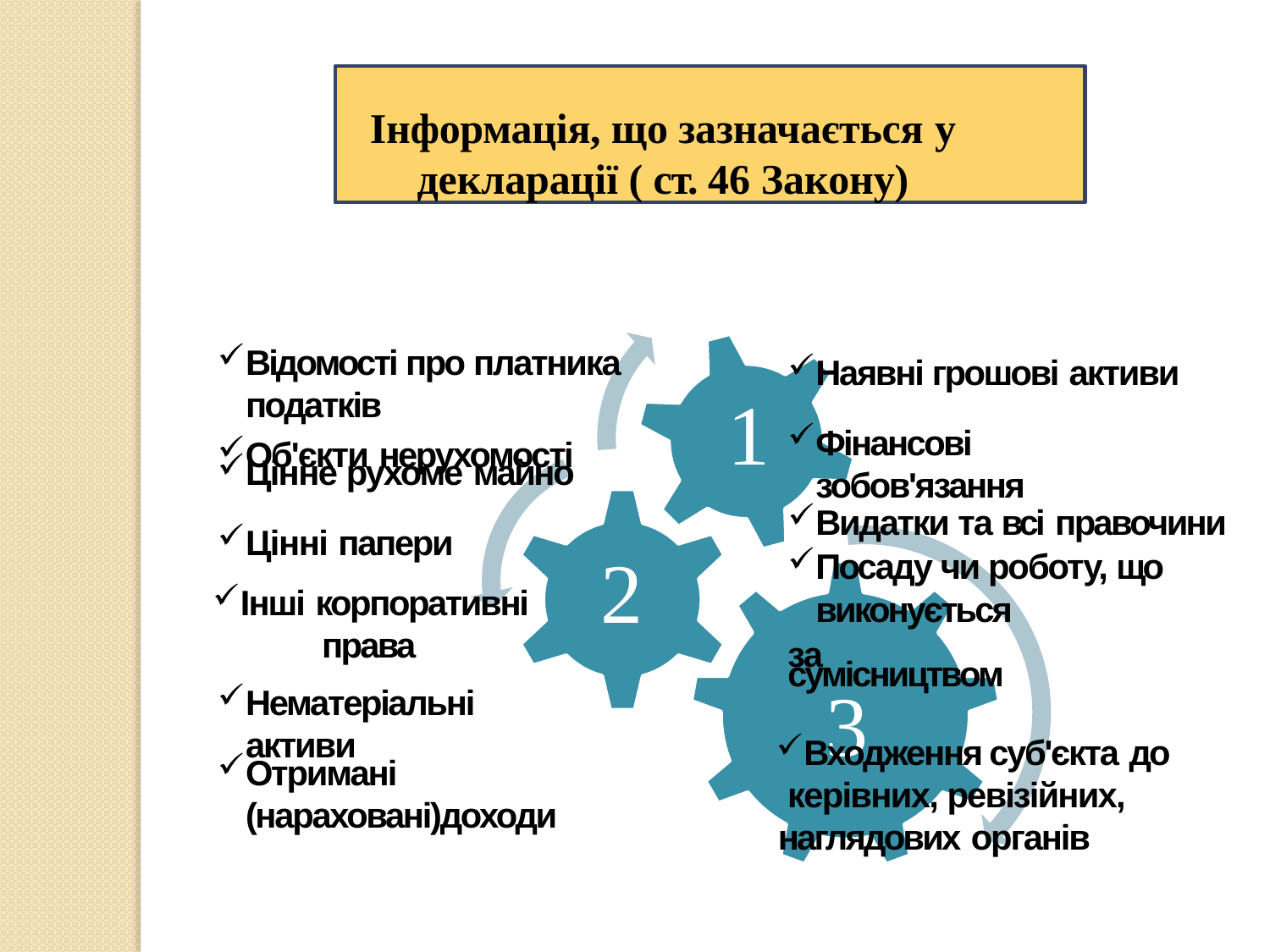

Інформація, що зазначається у
декларації ( ст. 46 Закону)
Відомості про платника податків
Об'єкти нерухомості

Наявні грошові активи
Фінансові зобов'язання
1
Цінне рухоме майно
Цінні папери
Інші корпоративні
права
Нематеріальні активи
Видатки та всі правочини
Посаду чи роботу, що  виконується
2
за сумісництвом
3
Входження суб'єкта до  керівних, ревізійних,  наглядових органів
Отримані (нараховані)доходи